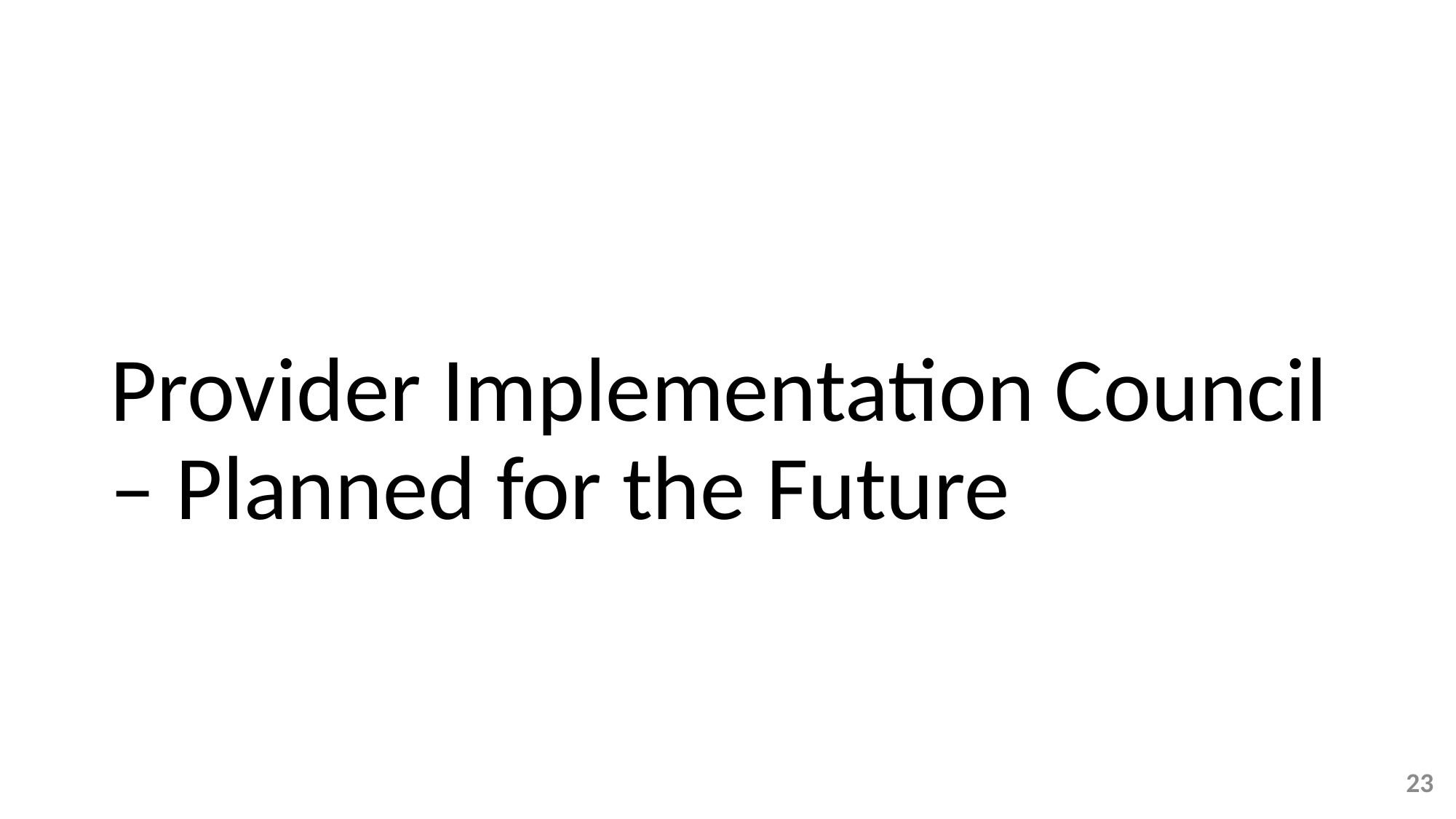

# Provider Implementation Council – Planned for the Future

23